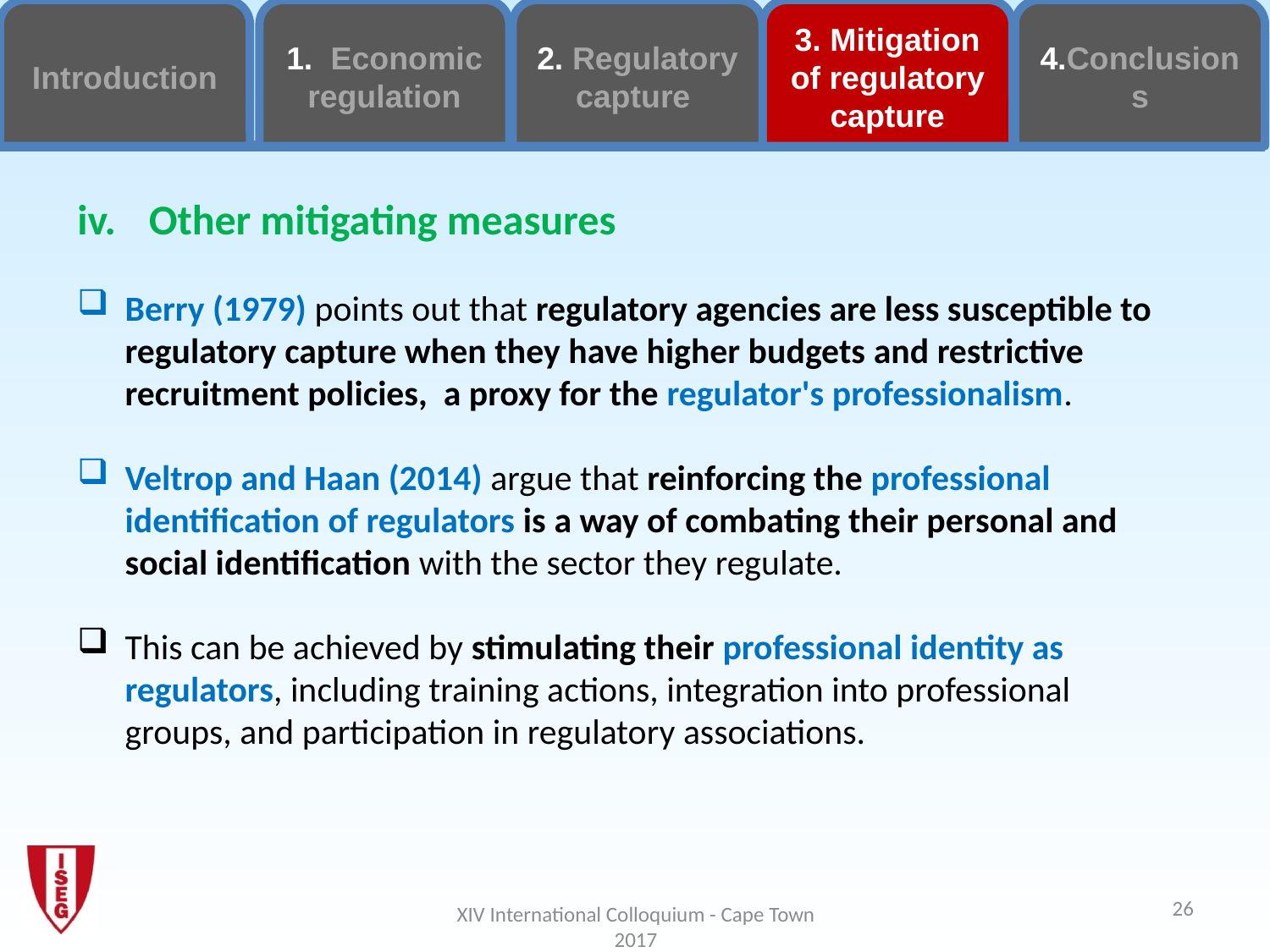

Introduction
1.  Economic regulation
2. Regulatory
capture
3. Mitigation of regulatory capture
4.Conclusions
Other mitigating measures

Berry (1979) points out that regulatory agencies are less susceptible to regulatory capture when they have higher budgets and restrictive recruitment policies,  a proxy for the regulator's professionalism.

Veltrop and Haan (2014) argue that reinforcing the professional identification of regulators is a way of combating their personal and social identification with the sector they regulate.

This can be achieved by stimulating their professional identity as regulators, including training actions, integration into professional groups, and participation in regulatory associations.
26
XIV International Colloquium - Cape Town 2017